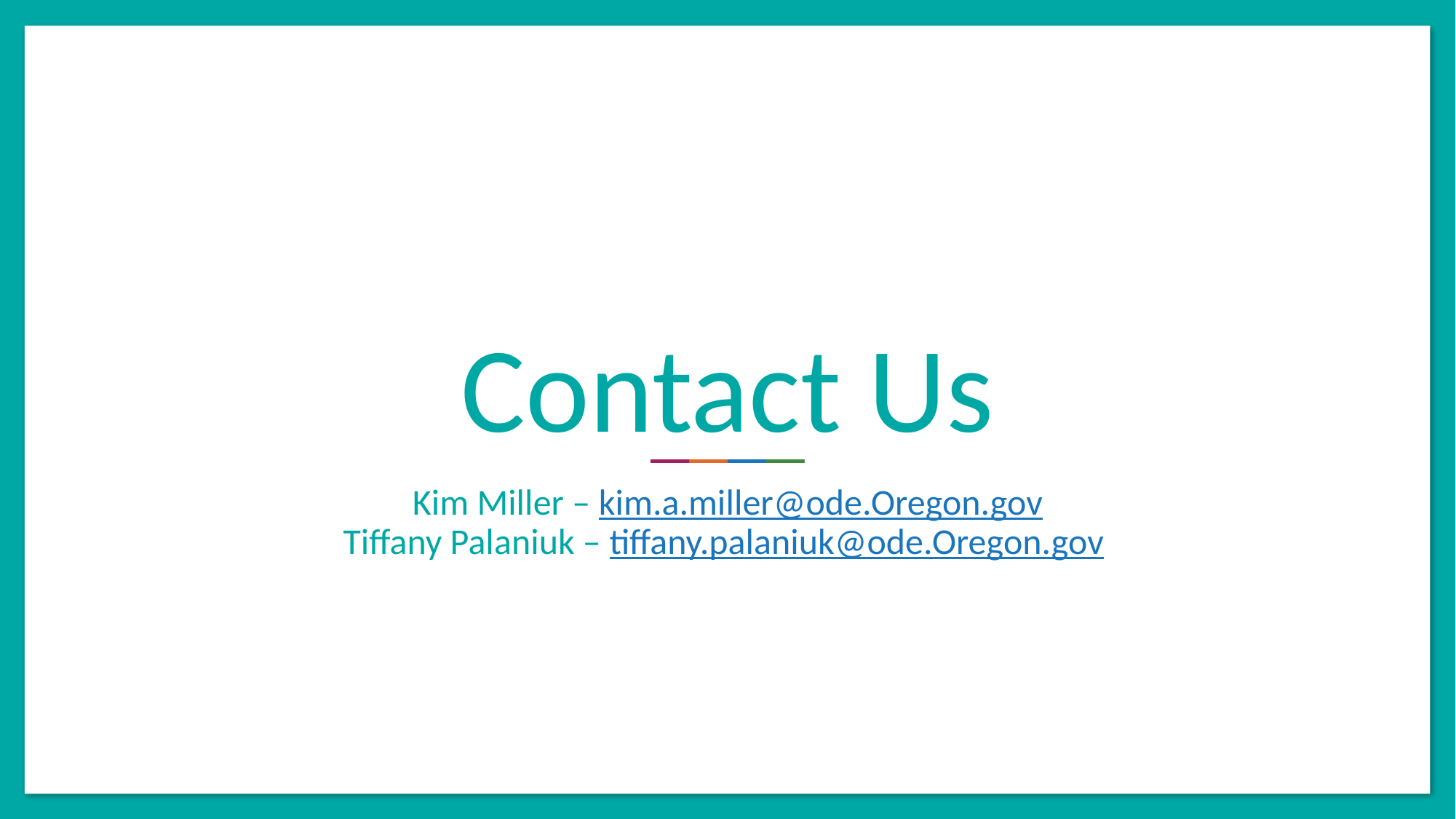

# Contact Us
Kim Miller – kim.a.miller@ode.Oregon.gov
Tiffany Palaniuk – tiffany.palaniuk@ode.Oregon.gov